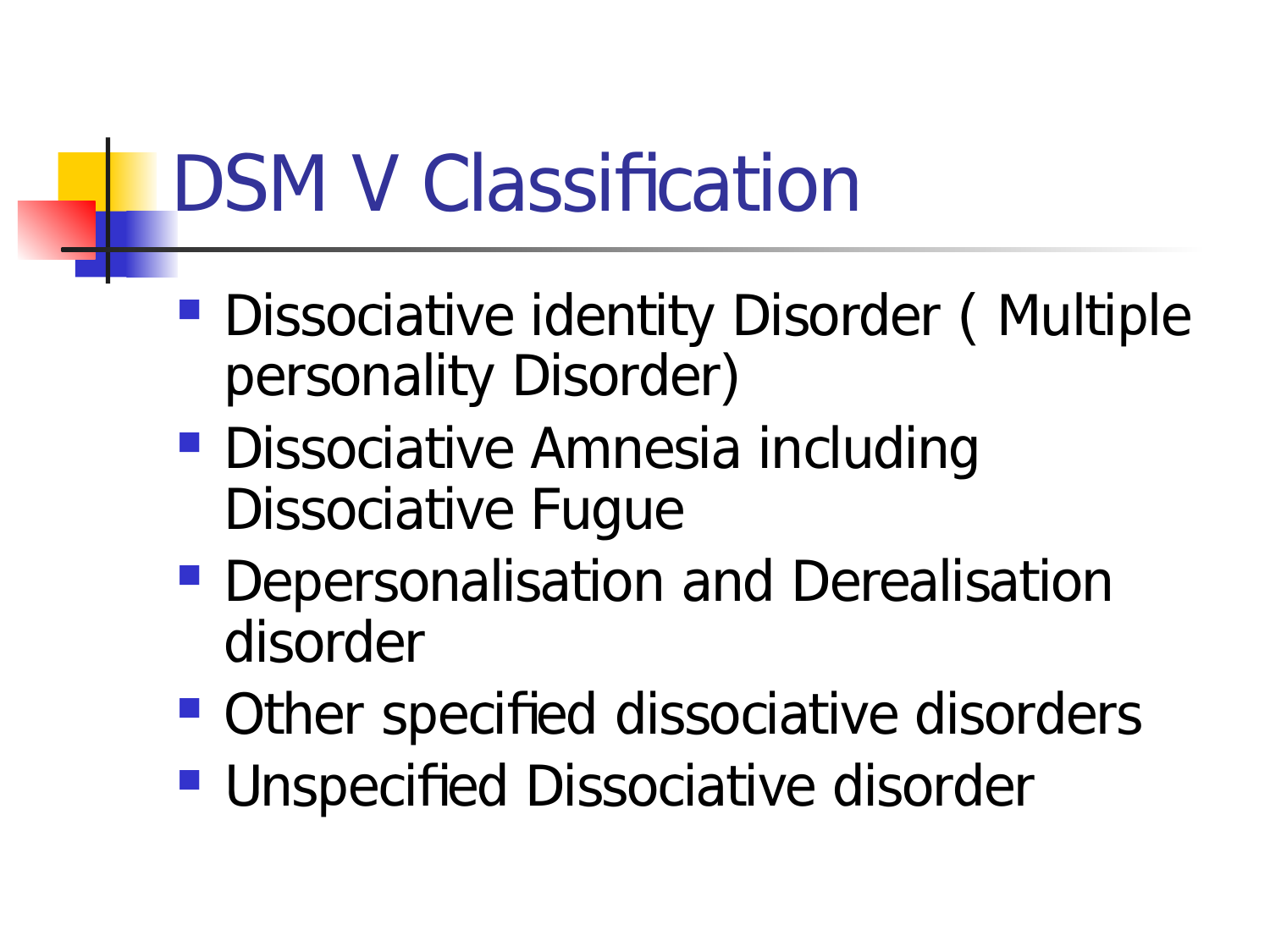

# DSM V Classification
Dissociative identity Disorder ( Multiple personality Disorder)
Dissociative Amnesia including Dissociative Fugue
Depersonalisation and Derealisation disorder
Other specified dissociative disorders
Unspecified Dissociative disorder